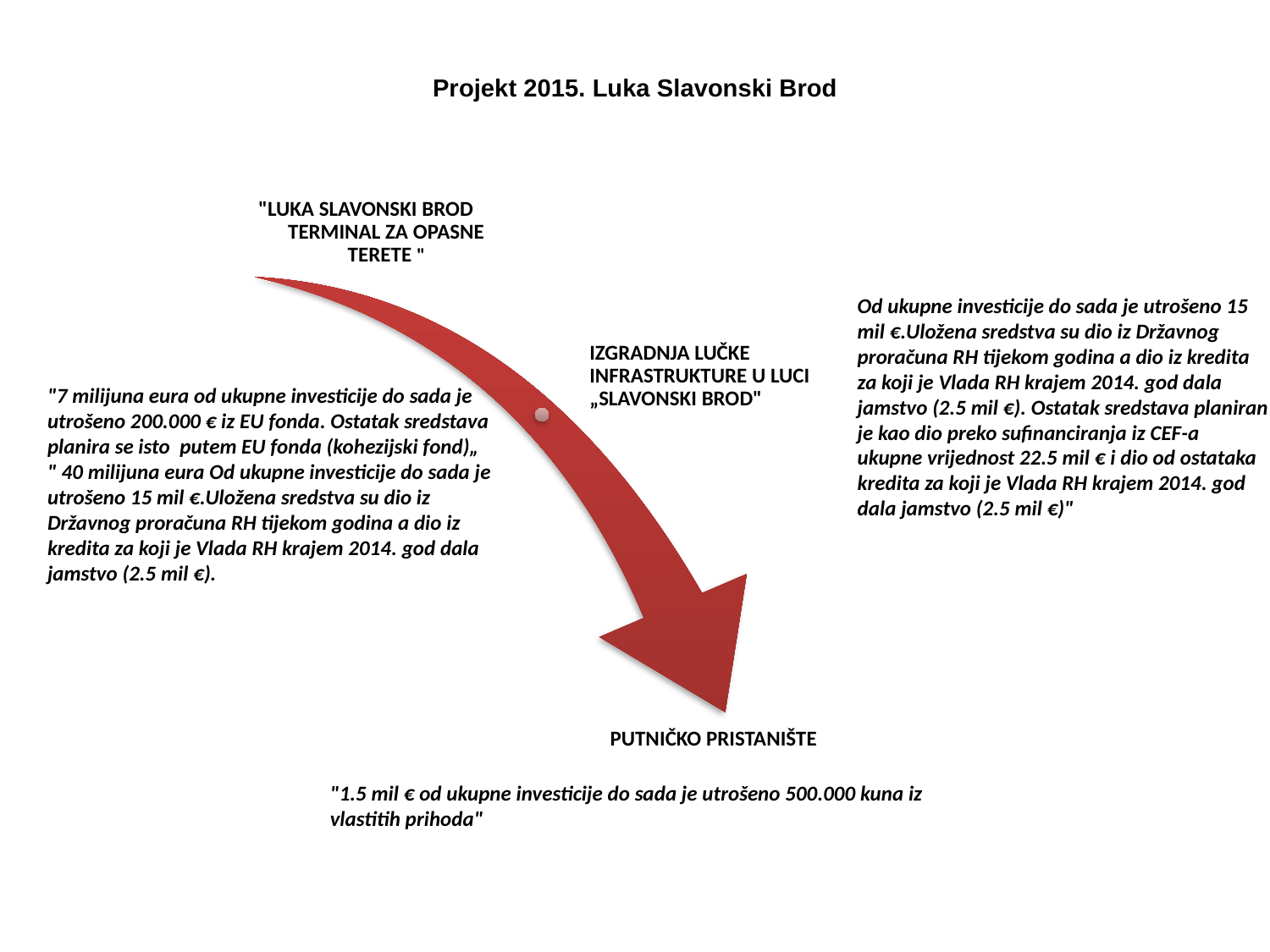

Projekt 2015. Luka Slavonski Brod
"LUKA SLAVONSKI BROD
TERMINAL ZA OPASNE TERETE "
IZGRADNJA LUČKE INFRASTRUKTURE U LUCI „SLAVONSKI BROD"
PUTNIČKO PRISTANIŠTE

Od ukupne investicije do sada je utrošeno 15 mil €.Uložena sredstva su dio iz Državnog proračuna RH tijekom godina a dio iz kredita za koji je Vlada RH krajem 2014. god dala jamstvo (2.5 mil €). Ostatak sredstava planiran je kao dio preko sufinanciranja iz CEF-a  ukupne vrijednost 22.5 mil € i dio od ostataka kredita za koji je Vlada RH krajem 2014. god dala jamstvo (2.5 mil €)"
"7 milijuna eura od ukupne investicije do sada je utrošeno 200.000 € iz EU fonda. Ostatak sredstava planira se isto  putem EU fonda (kohezijski fond)„
" 40 milijuna eura Od ukupne investicije do sada je utrošeno 15 mil €.Uložena sredstva su dio iz Državnog proračuna RH tijekom godina a dio iz kredita za koji je Vlada RH krajem 2014. god dala jamstvo (2.5 mil €).

"1.5 mil € od ukupne investicije do sada je utrošeno 500.000 kuna iz vlastitih prihoda"